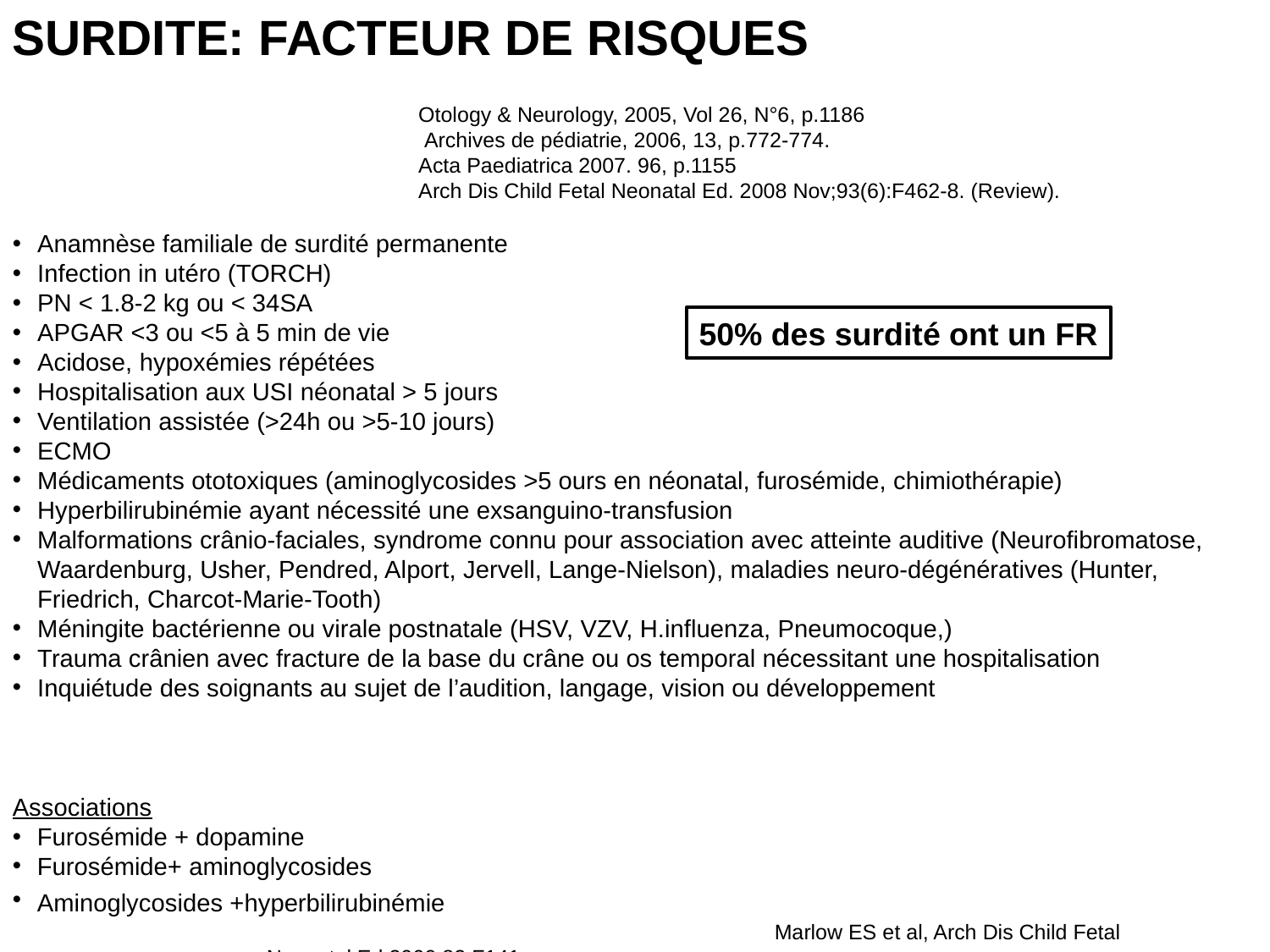

SURDITE: FACTEUR DE RISQUES
				Otology & Neurology, 2005, Vol 26, N°6, p.1186
				 Archives de pédiatrie, 2006, 13, p.772-774.
				Acta Paediatrica 2007. 96, p.1155
				Arch Dis Child Fetal Neonatal Ed. 2008 Nov;93(6):F462-8. (Review).

Anamnèse familiale de surdité permanente
Infection in utéro (TORCH)
PN < 1.8-2 kg ou < 34SA
APGAR <3 ou <5 à 5 min de vie
Acidose, hypoxémies répétées
Hospitalisation aux USI néonatal > 5 jours
Ventilation assistée (>24h ou >5-10 jours)
ECMO
Médicaments ototoxiques (aminoglycosides >5 ours en néonatal, furosémide, chimiothérapie)
Hyperbilirubinémie ayant nécessité une exsanguino-transfusion
Malformations crânio-faciales, syndrome connu pour association avec atteinte auditive (Neurofibromatose, Waardenburg, Usher, Pendred, Alport, Jervell, Lange-Nielson), maladies neuro-dégénératives (Hunter, Friedrich, Charcot-Marie-Tooth)
Méningite bactérienne ou virale postnatale (HSV, VZV, H.influenza, Pneumocoque,)
Trauma crânien avec fracture de la base du crâne ou os temporal nécessitant une hospitalisation
Inquiétude des soignants au sujet de l’audition, langage, vision ou développement
50% des surdité ont un FR
Associations
Furosémide + dopamine
Furosémide+ aminoglycosides
Aminoglycosides +hyperbilirubinémie
				Marlow ES et al, Arch Dis Child Fetal Neonatal Ed 2000;82:F141